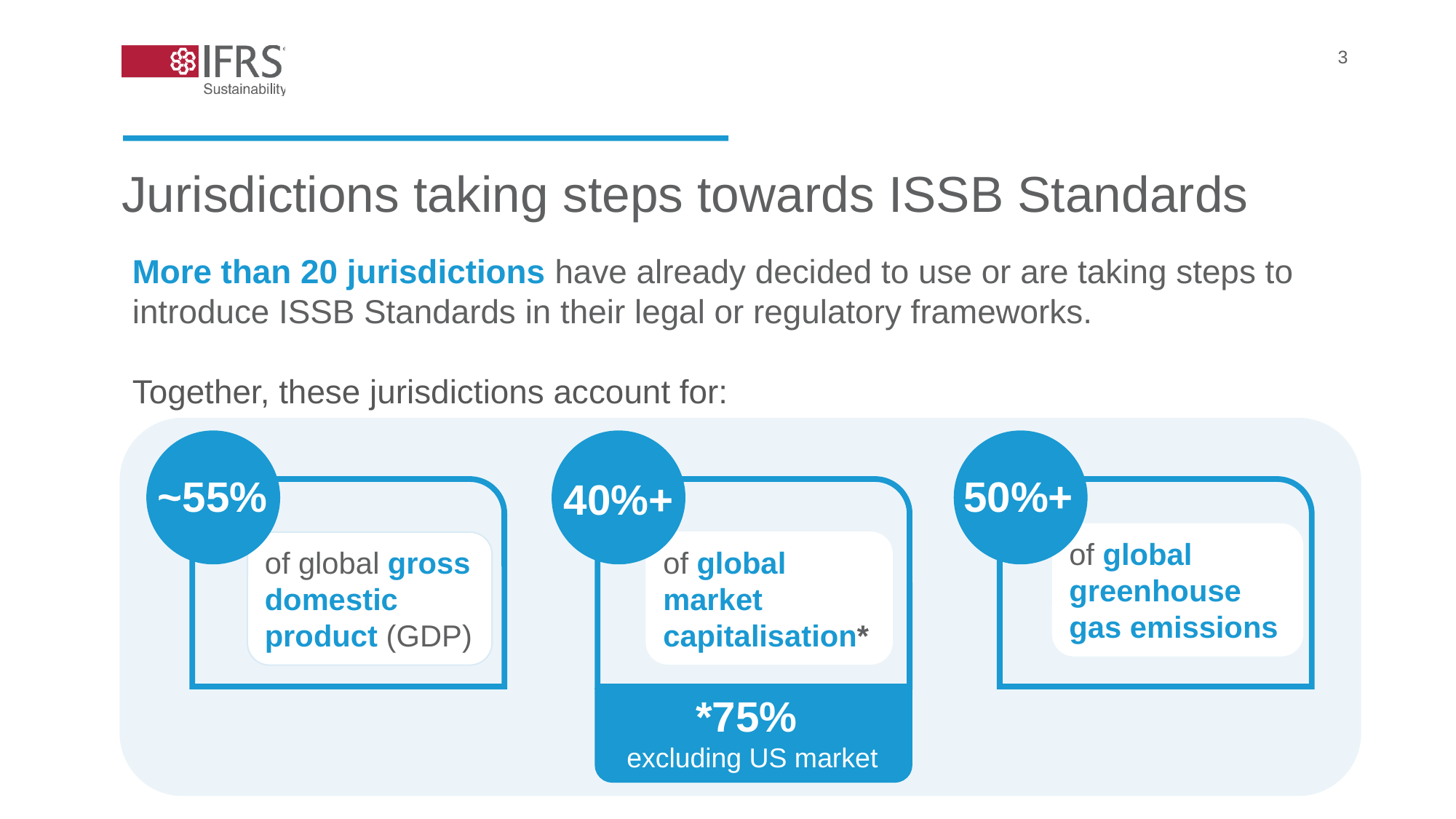

3
Jurisdictions taking steps towards ISSB Standards
More than 20 jurisdictions have already decided to use or are taking steps to introduce ISSB Standards in their legal or regulatory frameworks.
Together, these jurisdictions account for:

~55%
50%+
40%+

of global greenhouse gas emissions
of global market capitalisation*
of global gross domestic product (GDP)
*75%
excluding US market